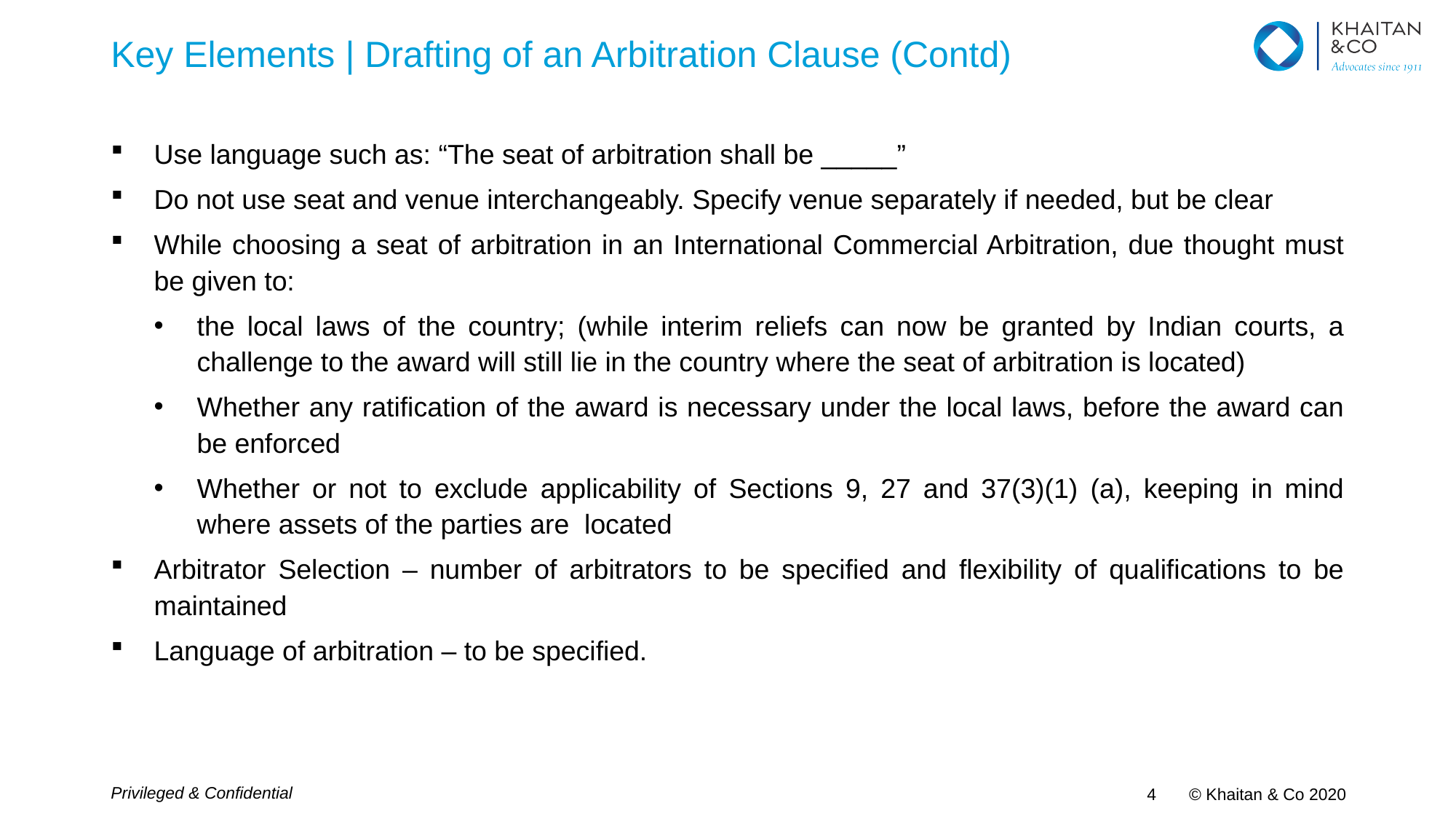

# Key Elements | Drafting of an Arbitration Clause (Contd)
Use language such as: “The seat of arbitration shall be _____”
Do not use seat and venue interchangeably. Specify venue separately if needed, but be clear
While choosing a seat of arbitration in an International Commercial Arbitration, due thought must be given to:
the local laws of the country; (while interim reliefs can now be granted by Indian courts, a challenge to the award will still lie in the country where the seat of arbitration is located)
Whether any ratification of the award is necessary under the local laws, before the award can be enforced
Whether or not to exclude applicability of Sections 9, 27 and 37(3)(1) (a), keeping in mind where assets of the parties are  located
Arbitrator Selection – number of arbitrators to be specified and flexibility of qualifications to be maintained
Language of arbitration – to be specified.
Privileged & Confidential
4
© Khaitan & Co 2020